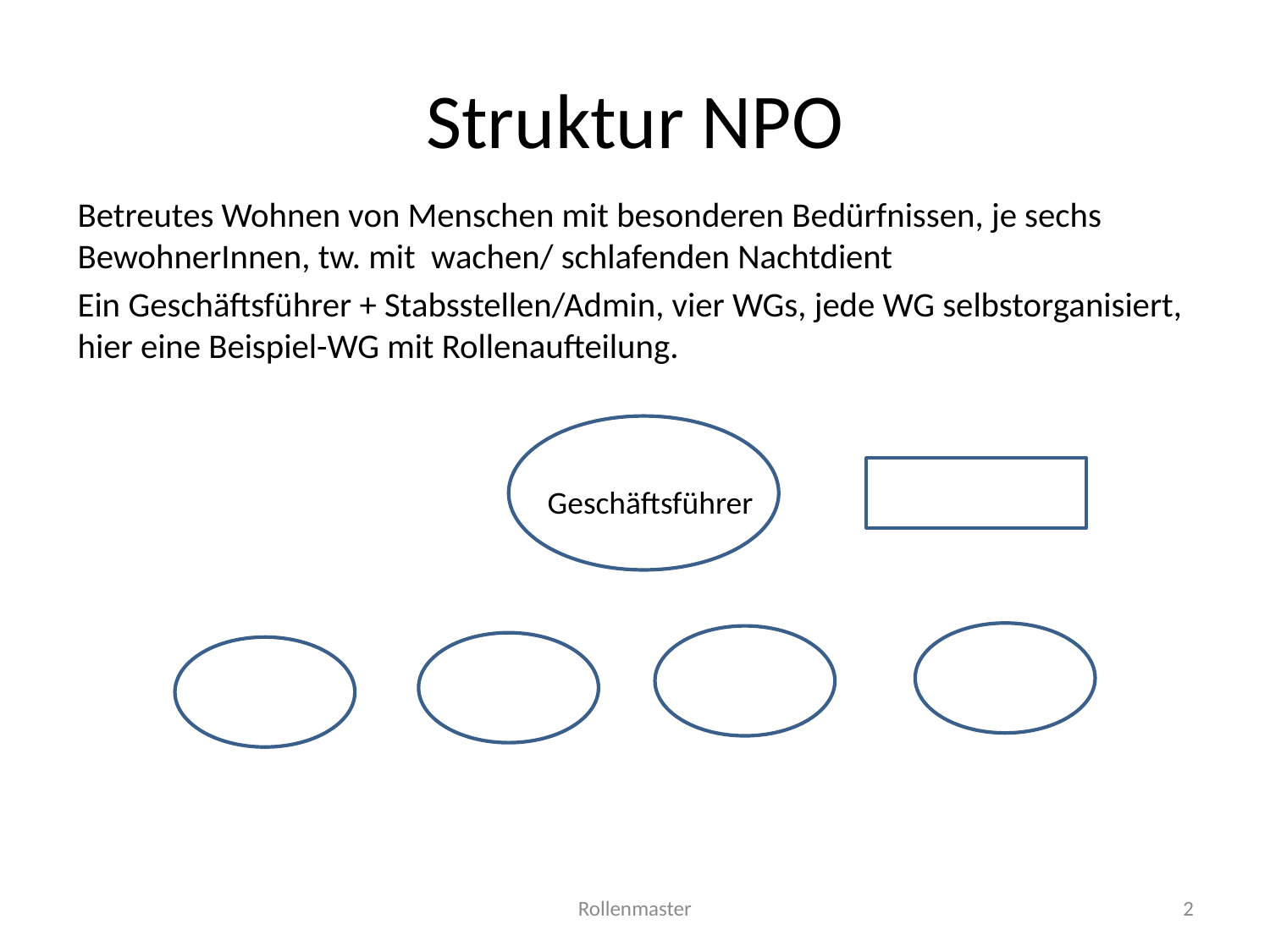

# Struktur NPO
Betreutes Wohnen von Menschen mit besonderen Bedürfnissen, je sechs BewohnerInnen, tw. mit  wachen/ schlafenden Nachtdient
Ein Geschäftsführer + Stabsstellen/Admin, vier WGs, jede WG selbstorganisiert, hier eine Beispiel-WG mit Rollenaufteilung.

Geschäftsführer

Rollenmaster
2